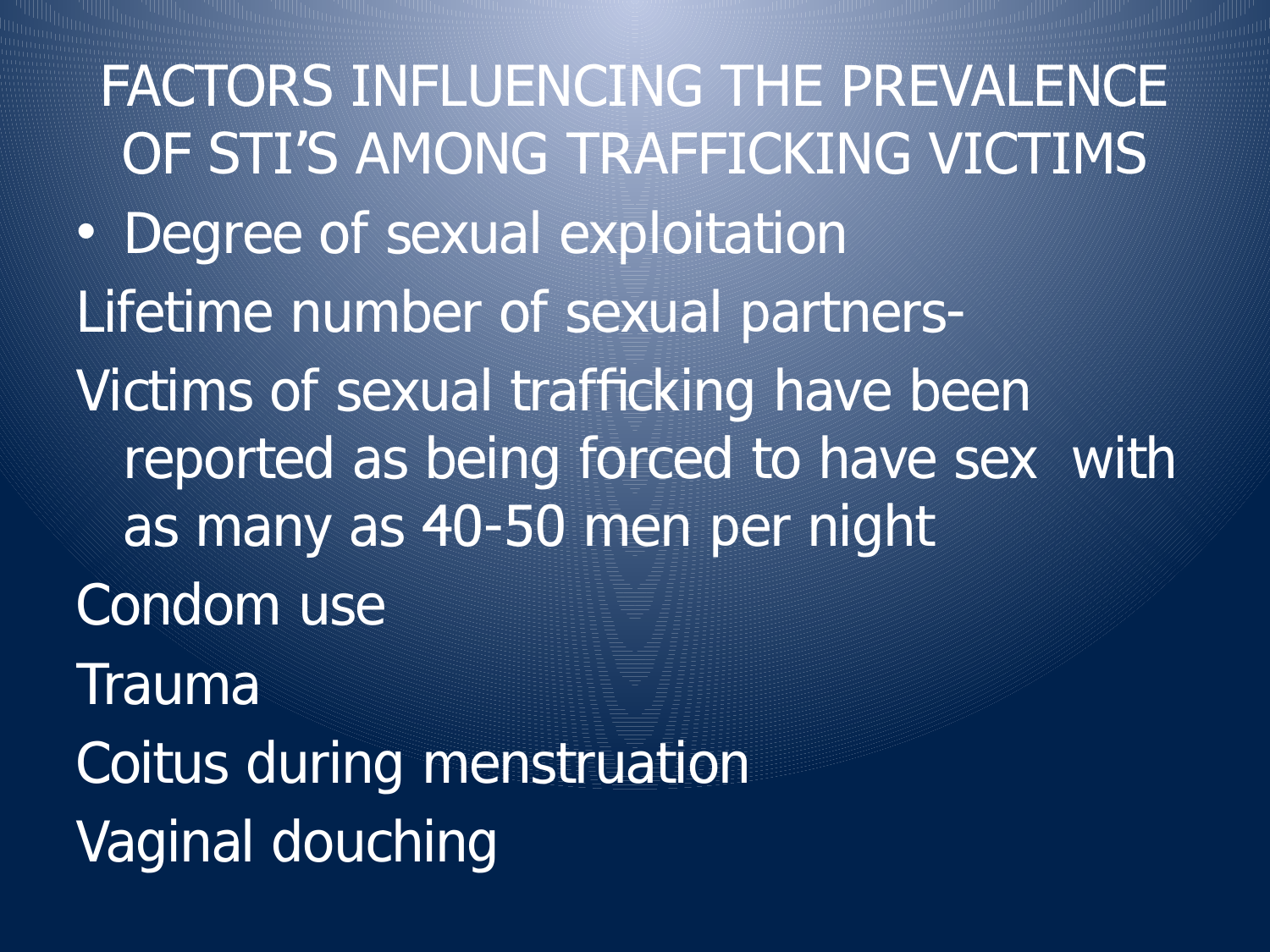

# FACTORS INFLUENCING THE PREVALENCE OF STI’S AMONG TRAFFICKING VICTIMS
Degree of sexual exploitation
Lifetime number of sexual partners-
Victims of sexual trafficking have been reported as being forced to have sex  with as many as 40-50 men per night
Condom use
Trauma
Coitus during menstruation
Vaginal douching